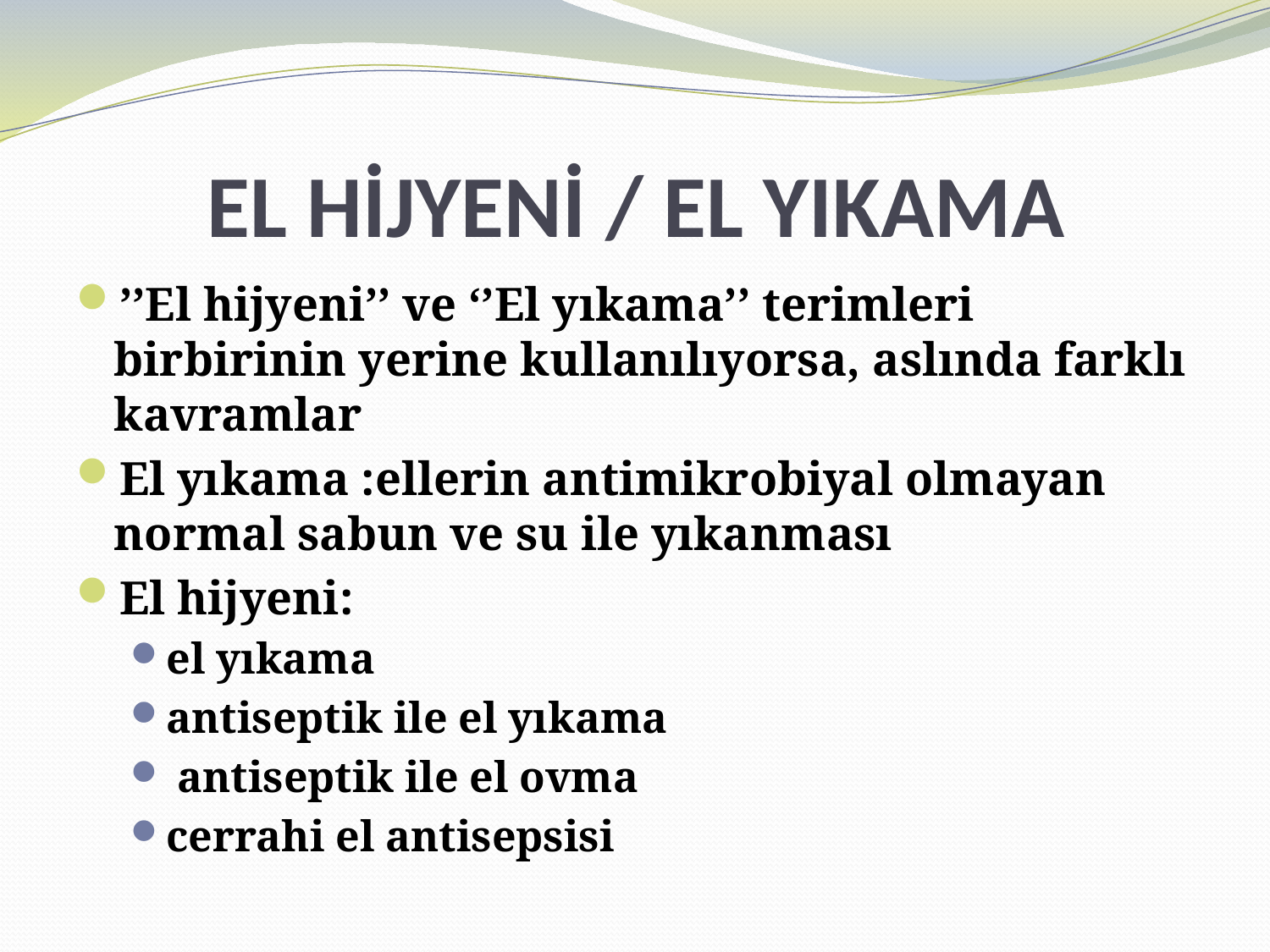

# EL HİJYENİ / EL YIKAMA
’’El hijyeni’’ ve ‘’El yıkama’’ terimleri birbirinin yerine kullanılıyorsa, aslında farklı kavramlar
El yıkama :ellerin antimikrobiyal olmayan normal sabun ve su ile yıkanması
El hijyeni:
el yıkama
antiseptik ile el yıkama
 antiseptik ile el ovma
cerrahi el antisepsisi